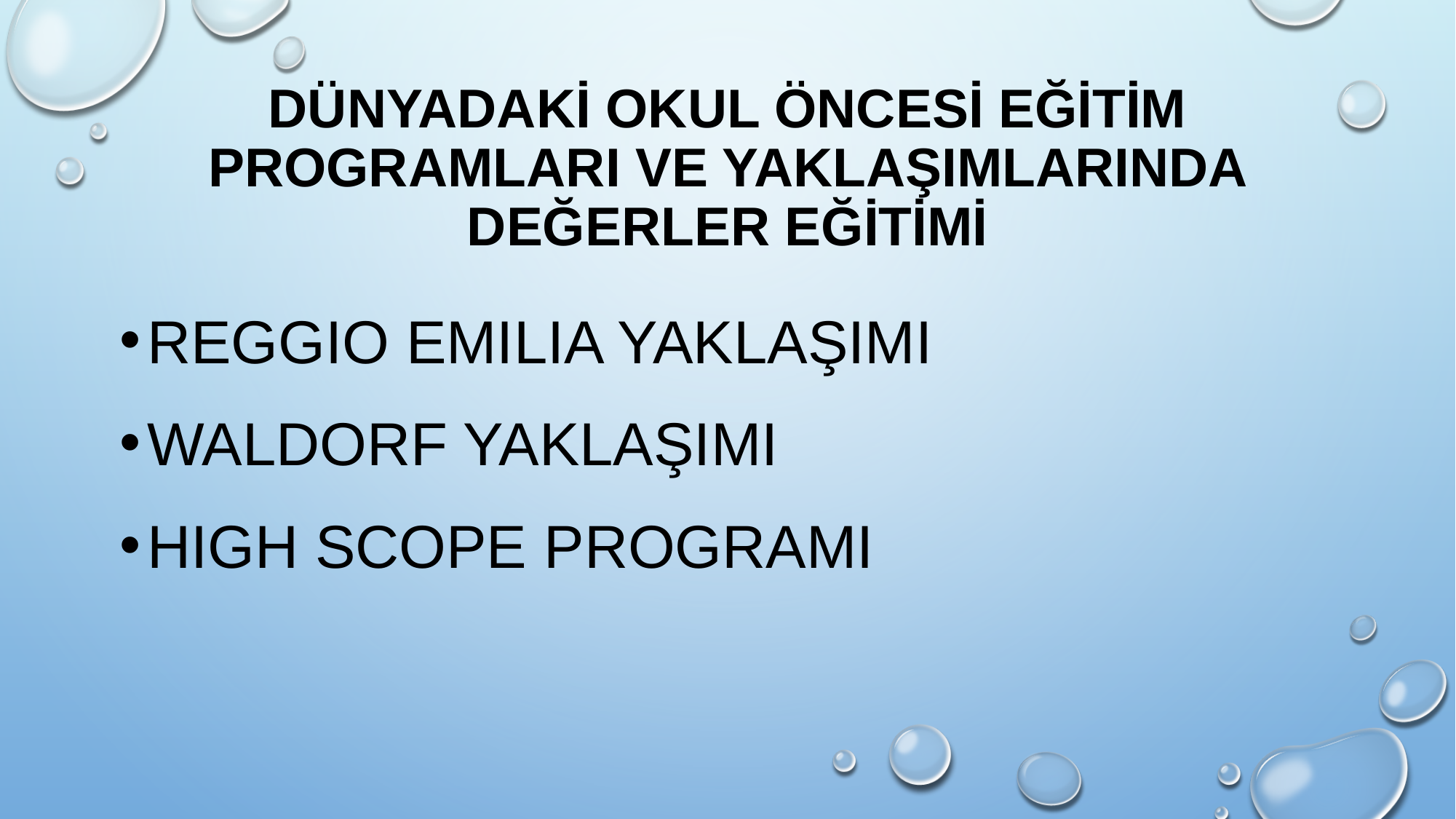

# Dünyadaki okul öncesi eğitim programları ve yaklaşımlarında değerler eğitimi
REGGIO EMILIA YAKLAŞIMI
WALDORF YAKLAŞIMI
HIGH SCOPE PROGRAMI